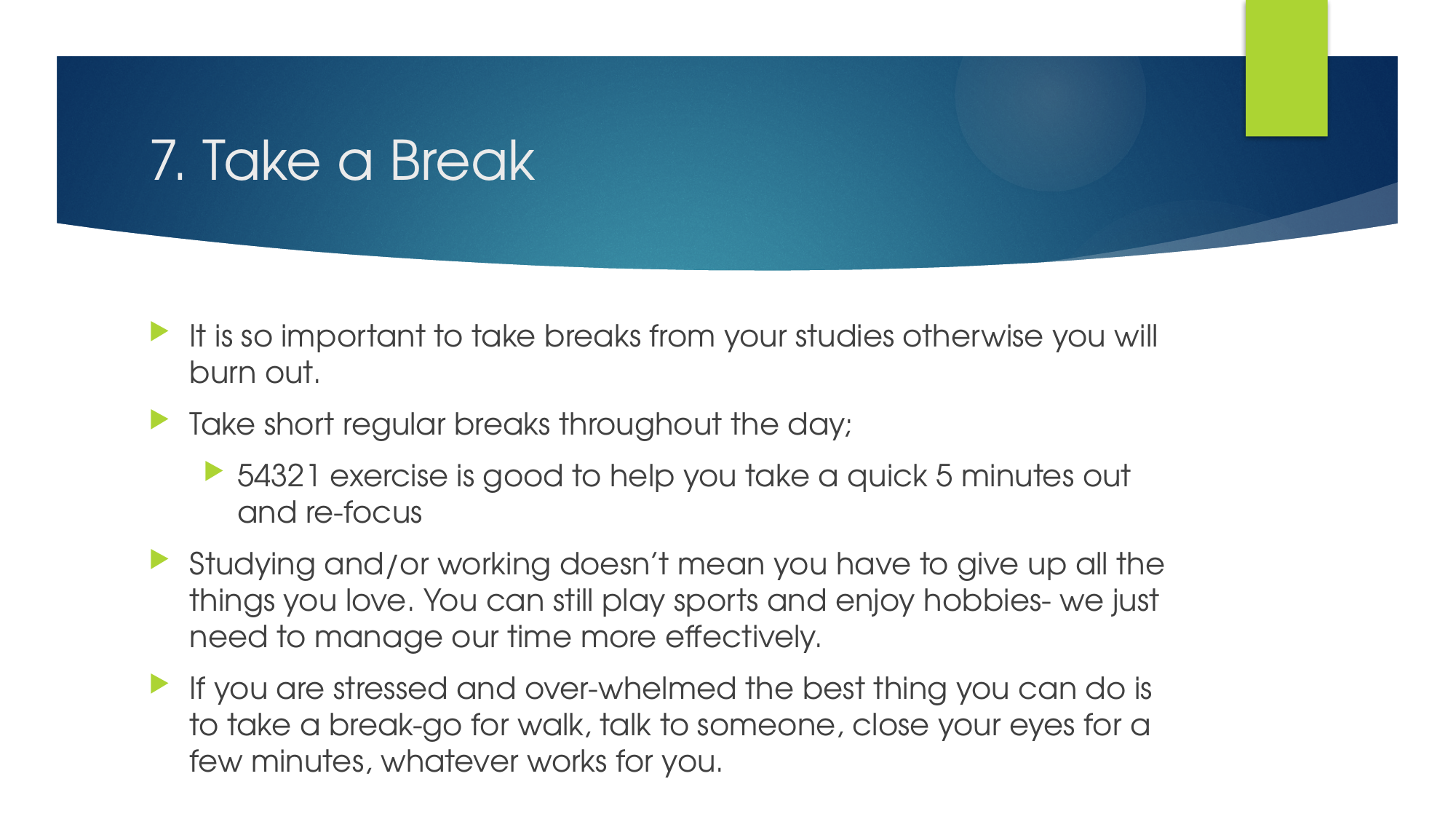

# 7. Take a Break
It is so important to take breaks from your studies otherwise you will burn out.
Take short regular breaks throughout the day;
54321 exercise is good to help you take a quick 5 minutes out and re-focus
Studying and/or working doesn’t mean you have to give up all the things you love. You can still play sports and enjoy hobbies- we just need to manage our time more effectively.
If you are stressed and over-whelmed the best thing you can do is to take a break-go for walk, talk to someone, close your eyes for a few minutes, whatever works for you.